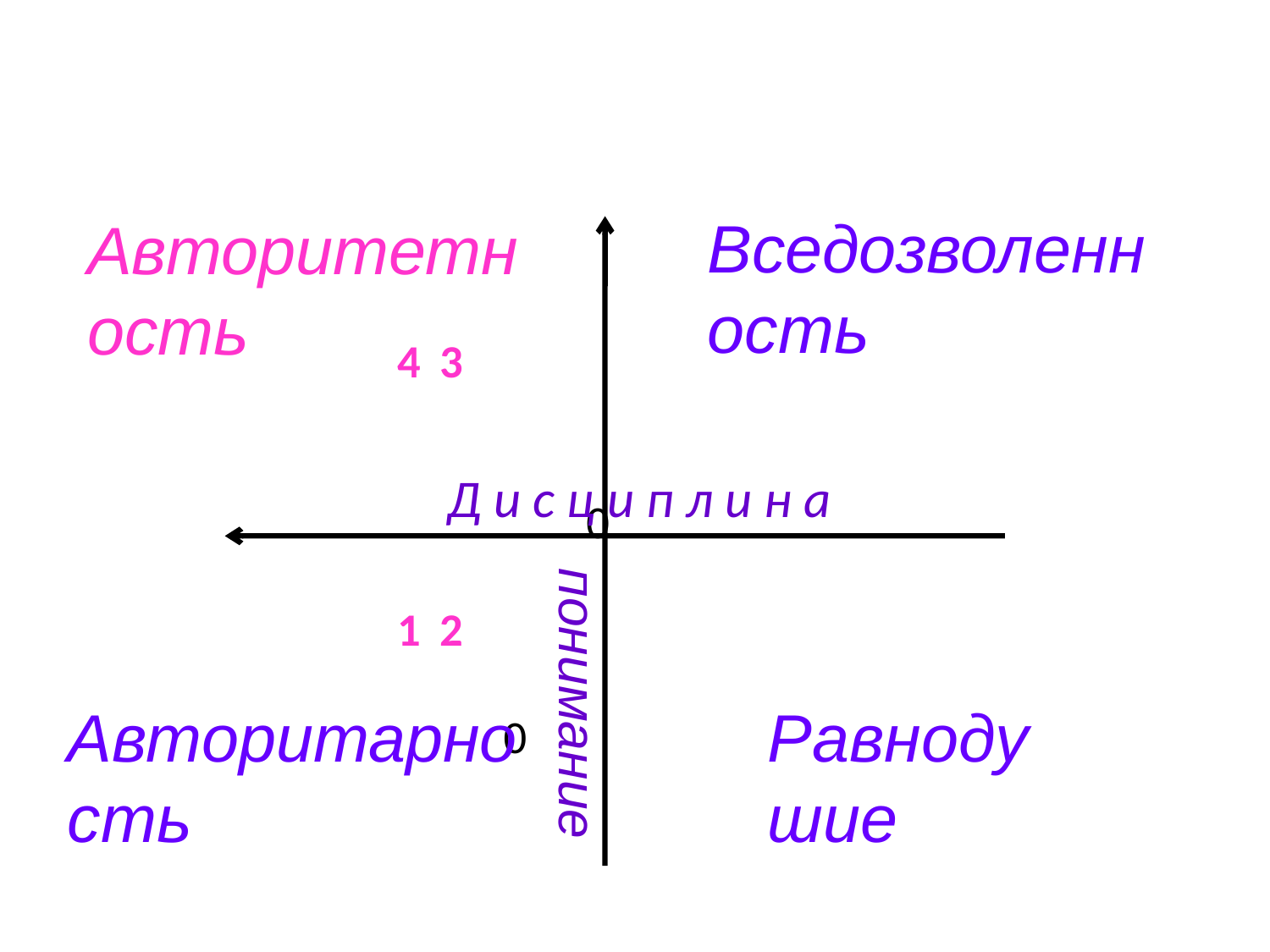

Вседозволенность
Авторитетность
4				3

				    	    0

1				2

		      0
# Д и с ц и п л и н а

понимание
Авторитарность
Равнодушие